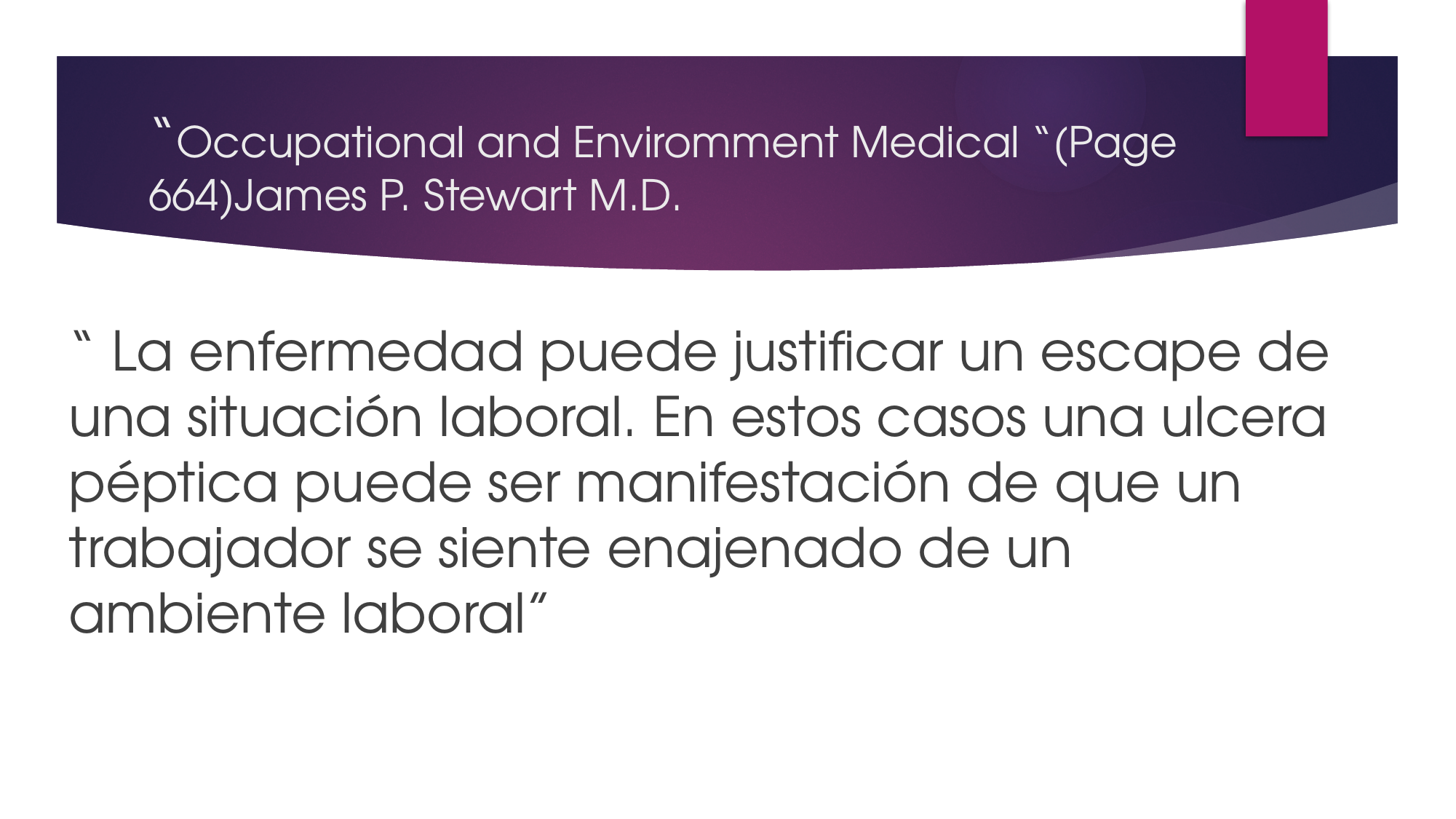

# “Occupational and Enviromment Medical “(Page 664)James P. Stewart M.D.
“ La enfermedad puede justificar un escape de una situación laboral. En estos casos una ulcera péptica puede ser manifestación de que un trabajador se siente enajenado de un ambiente laboral”